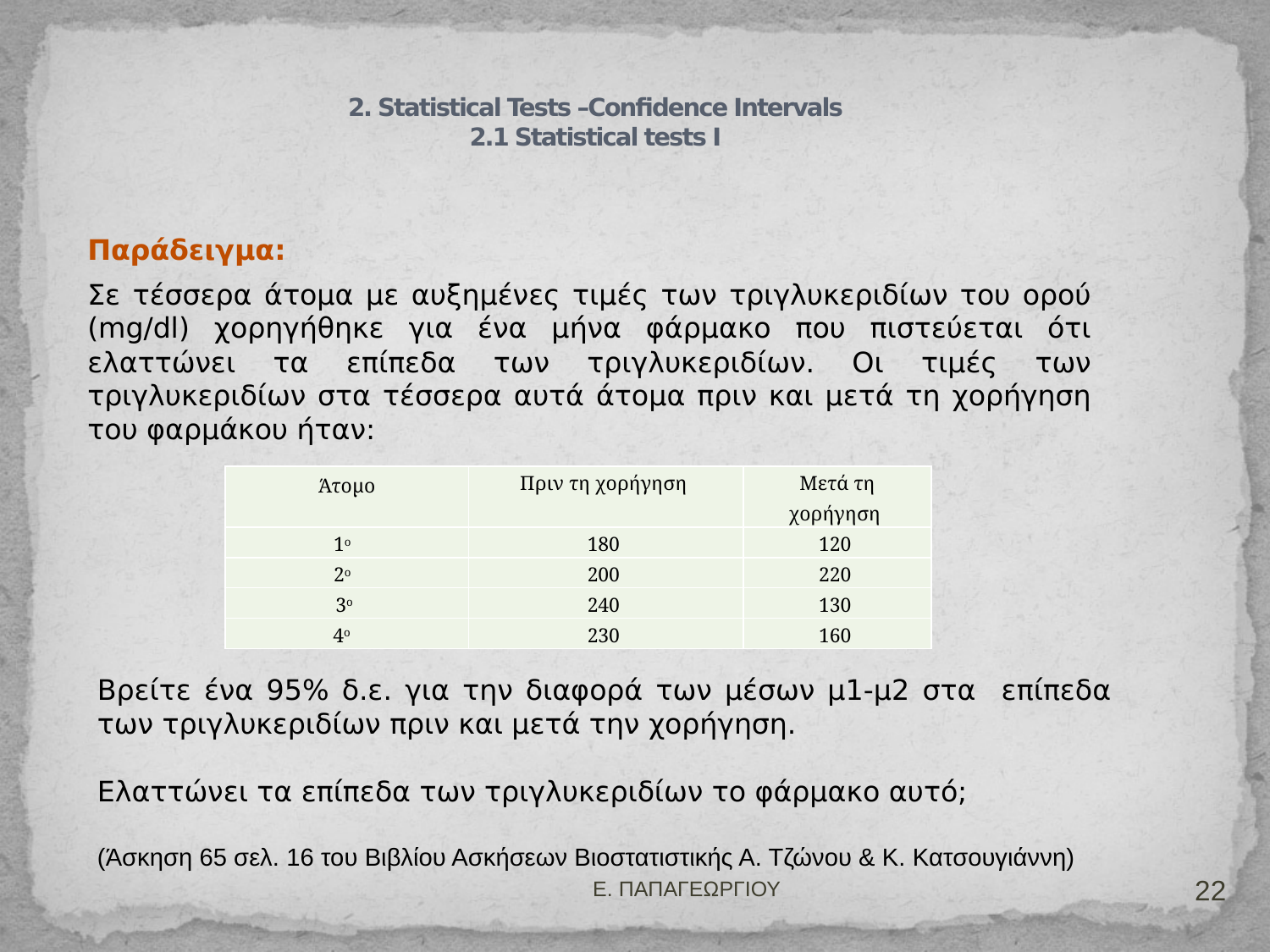

# 2. Statistical Tests –Confidence Intervals 2.1 Statistical tests I
Παράδειγμα:
Σε τέσσερα άτομα με αυξημένες τιμές των τριγλυκεριδίων του ορού (mg/dl) χορηγήθηκε για ένα μήνα φάρμακο που πιστεύεται ότι ελαττώνει τα επίπεδα των τριγλυκεριδίων. Οι τιμές των τριγλυκεριδίων στα τέσσερα αυτά άτομα πριν και μετά τη χορήγηση του φαρμάκου ήταν:

| Άτομο | Πριν τη χορήγηση | Μετά τη χορήγηση |
| --- | --- | --- |
| 1o | 180 | 120 |
| 2o | 200 | 220 |
| 3o | 240 | 130 |
| 4o | 230 | 160 |
Βρείτε ένα 95% δ.ε. για την διαφορά των μέσων μ1-μ2 στα  επίπεδα των τριγλυκεριδίων πριν και μετά την χορήγηση.

Ελαττώνει τα επίπεδα των τριγλυκεριδίων το φάρμακο αυτό;

(Άσκηση 65 σελ. 16 του Βιβλίου Ασκήσεων Βιοστατιστικής Α. Τζώνου & Κ. Κατσουγιάννη)

22
Ε. ΠΑΠΑΓΕΩΡΓΙΟΥ